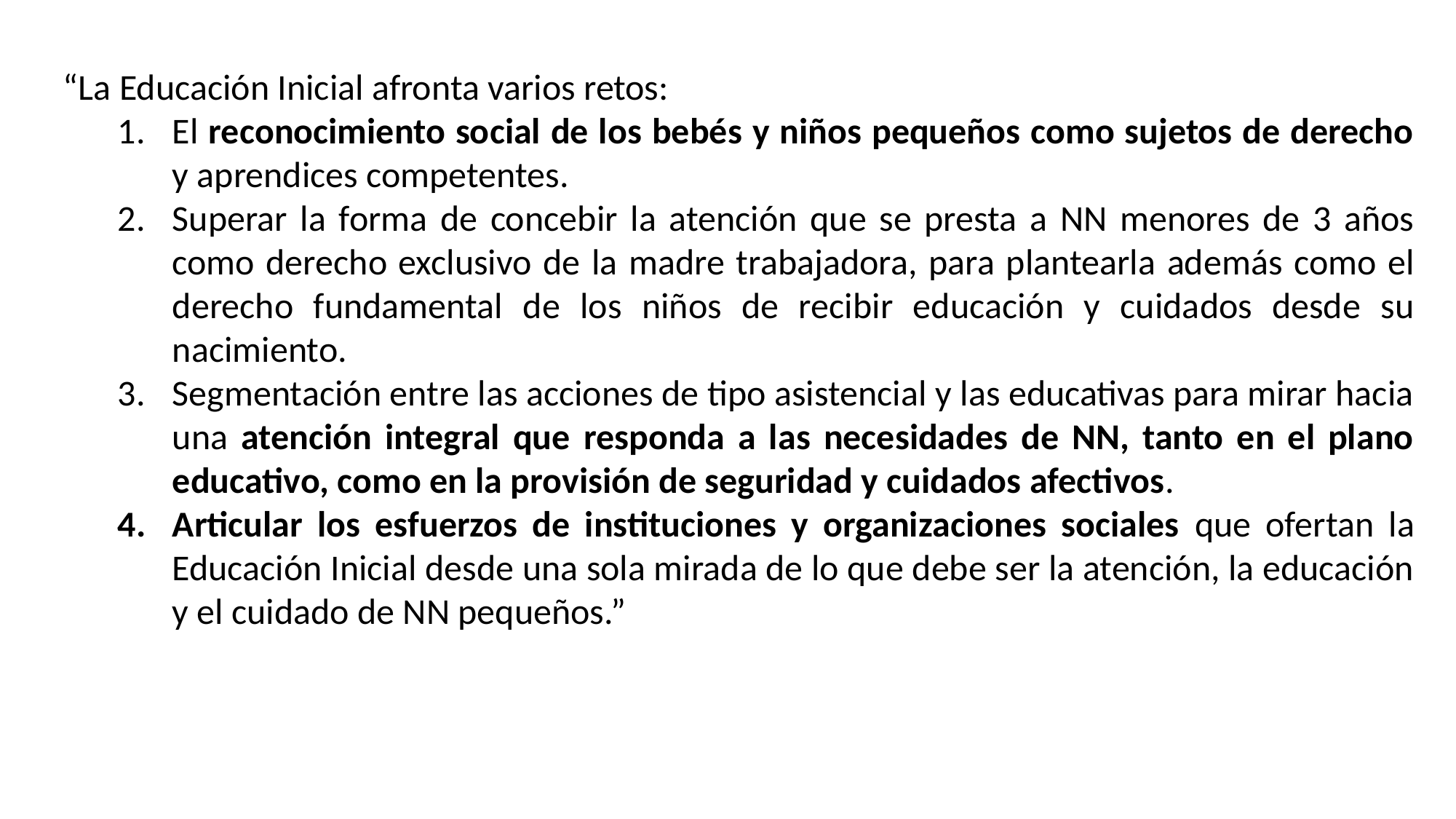

“La Educación Inicial afronta varios retos:
El reconocimiento social de los bebés y niños pequeños como sujetos de derecho y aprendices competentes.
Superar la forma de concebir la atención que se presta a NN menores de 3 años como derecho exclusivo de la madre trabajadora, para plantearla además como el derecho fundamental de los niños de recibir educación y cuidados desde su nacimiento.
Segmentación entre las acciones de tipo asistencial y las educativas para mirar hacia una atención integral que responda a las necesidades de NN, tanto en el plano educativo, como en la provisión de seguridad y cuidados afectivos.
Articular los esfuerzos de instituciones y organizaciones sociales que ofertan la Educación Inicial desde una sola mirada de lo que debe ser la atención, la educación y el cuidado de NN pequeños.”